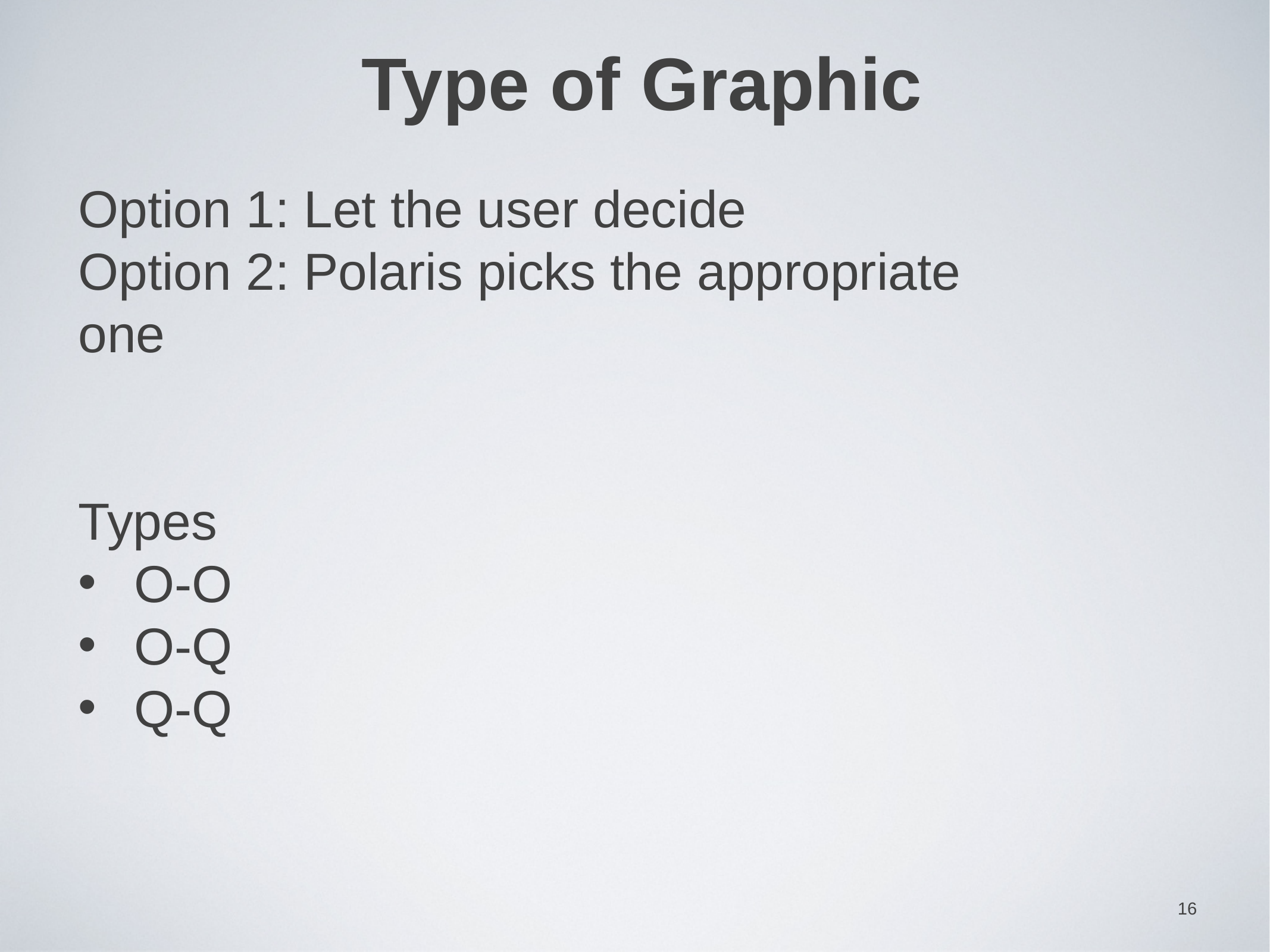

# Type of Graphic
Option 1: Let the user decide
Option 2: Polaris picks the appropriate one

Types
O-O
O-Q
Q-Q

16